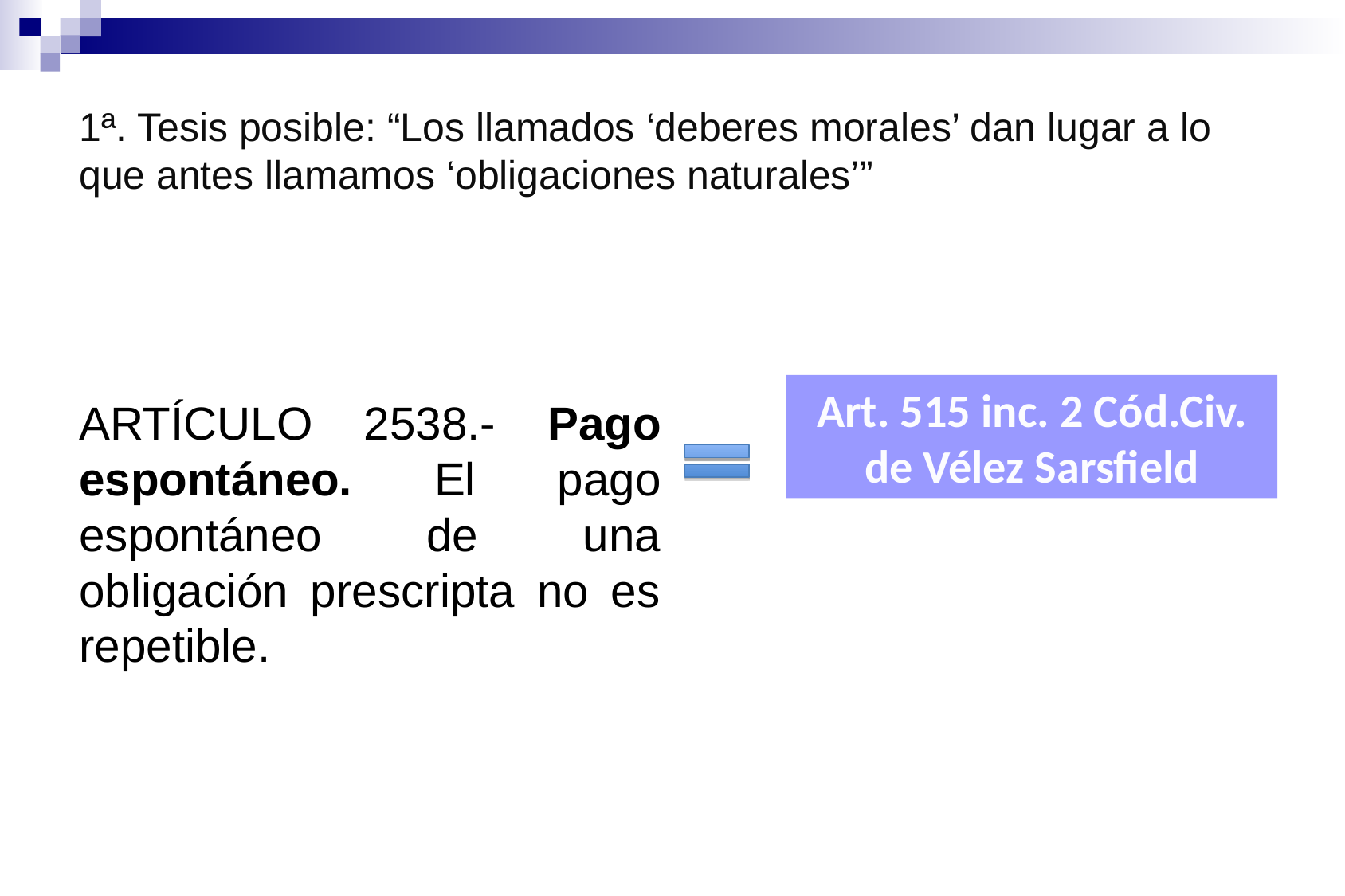

1ª. Tesis posible: “Los llamados ‘deberes morales’ dan lugar a lo que antes llamamos ‘obligaciones naturales’”
Art. 515 inc. 2 Cód.Civ. de Vélez Sarsfield
ARTÍCULO 2538.- Pago espontáneo. El pago espontáneo de una obligación prescripta no es repetible.